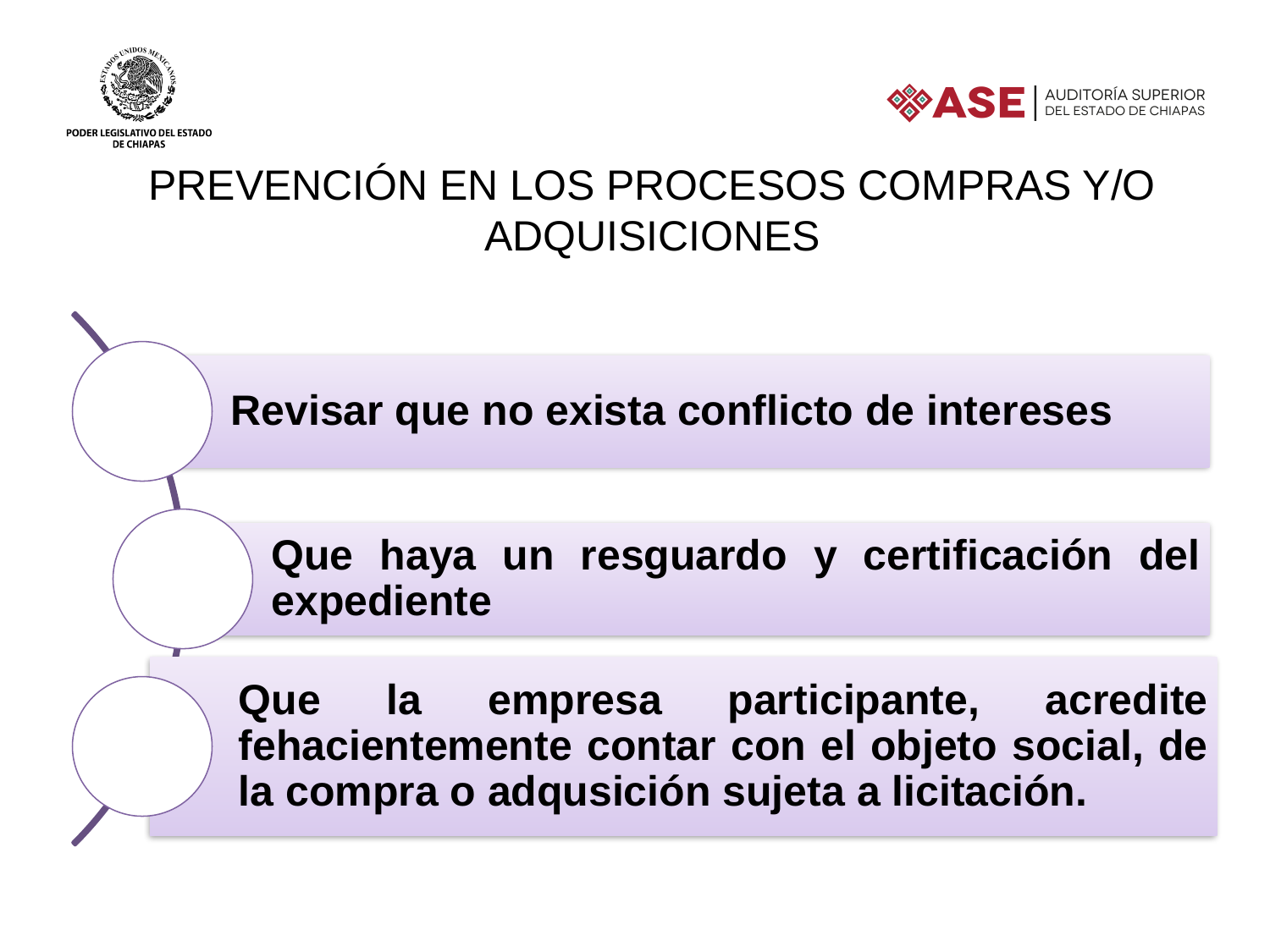

Prevención en los procesos compras y/o adquisiciones
Revisar que no exista conflicto de intereses
Que haya un resguardo y certificación del expediente
Que la empresa participante, acredite fehacientemente contar con el objeto social, de la compra o adqusición sujeta a licitación.